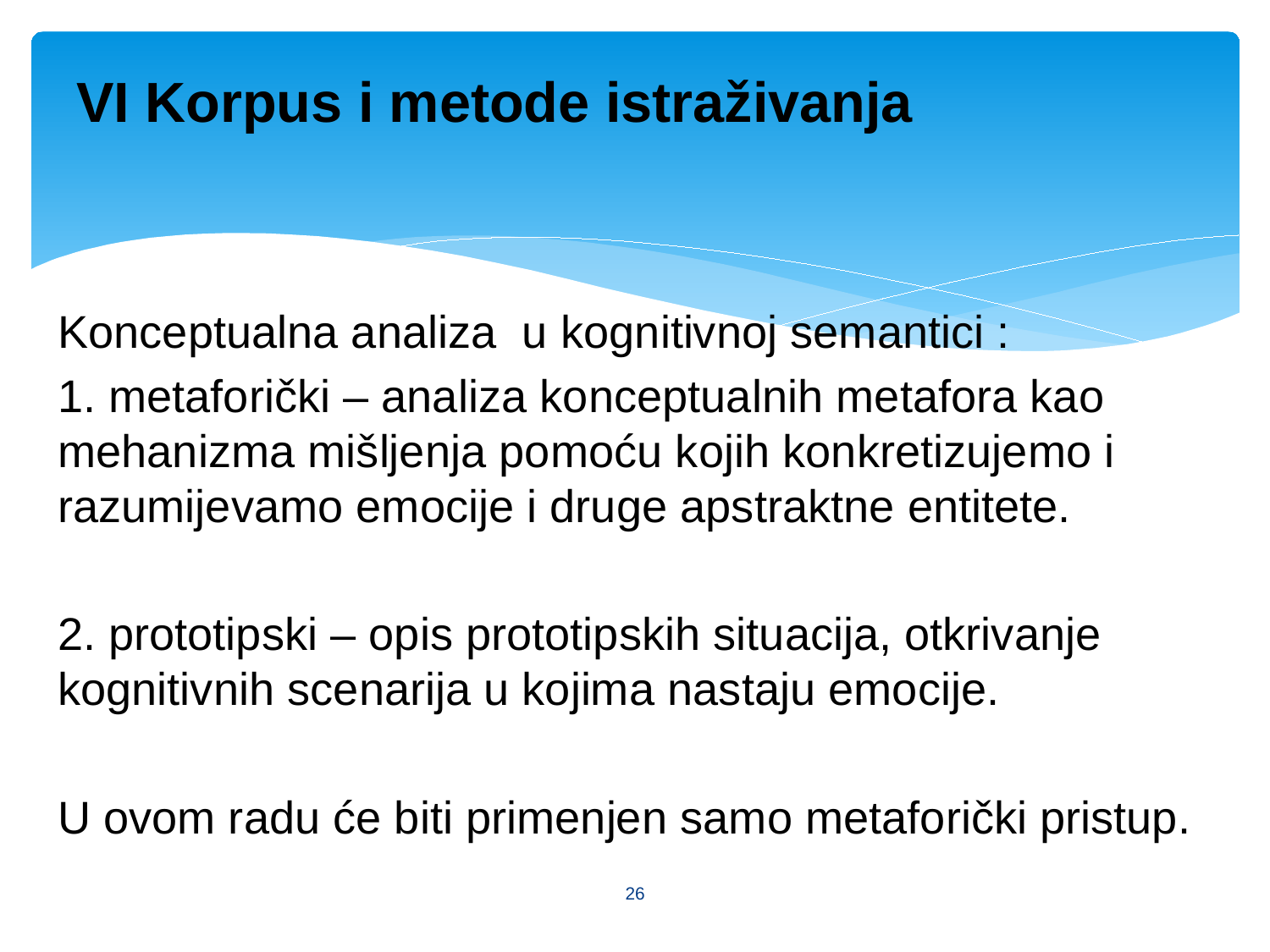

# VI Korpus i metode istraživanja
Konceptualna analiza  u kognitivnoj semantici :
1. metaforički – analiza konceptualnih metafora kao mehanizma mišljenja pomoću kojih konkretizujemo i razumijevamo emocije i druge apstraktne entitete.

2. prototipski – opis prototipskih situacija, otkrivanje kognitivnih scenarija u kojima nastaju emocije.

U ovom radu će biti primenjen samo metaforički pristup.

26